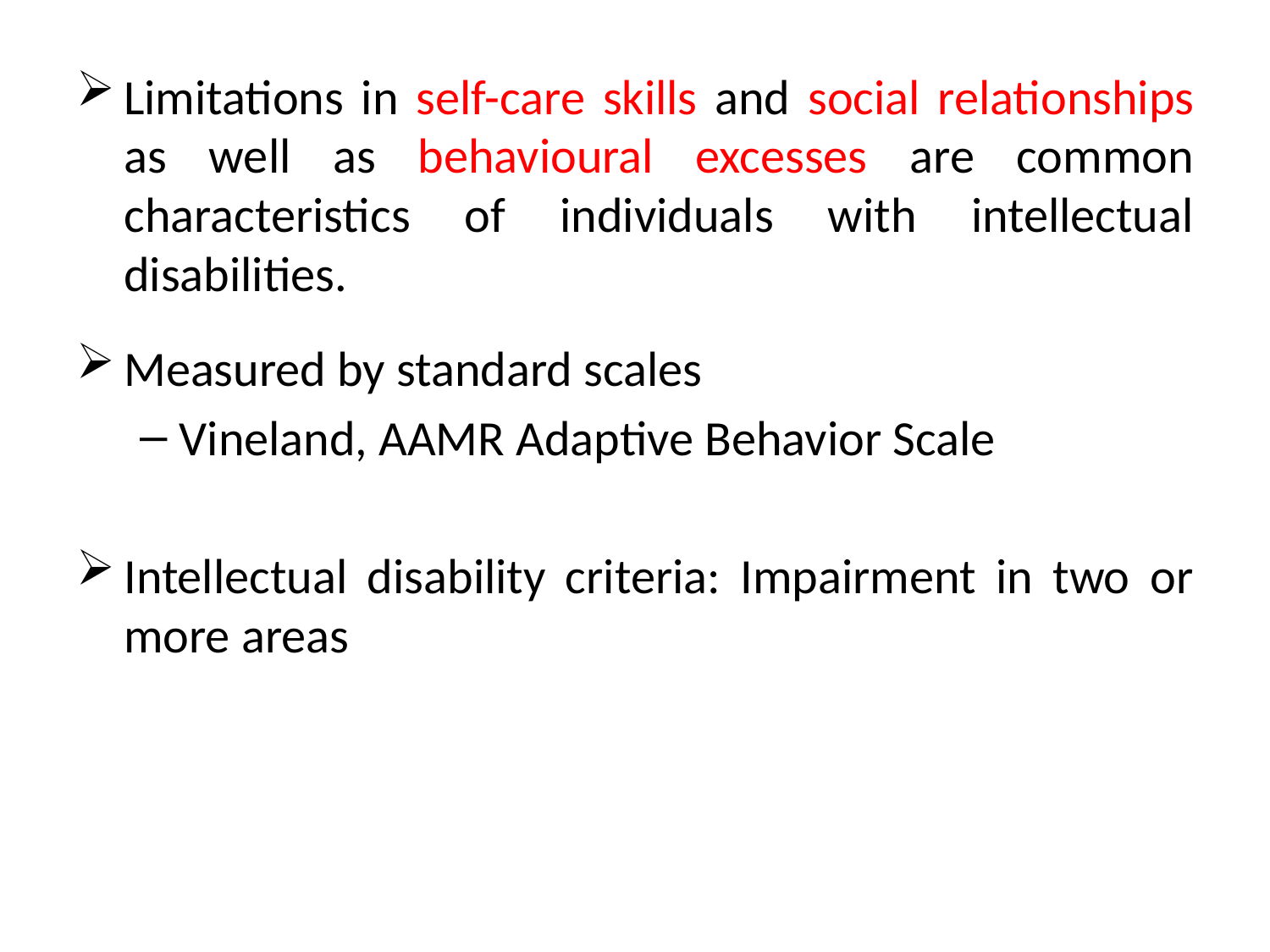

Limitations in self-care skills and social relationships as well as behavioural excesses are common characteristics of individuals with intellectual disabilities.

Measured by standard scales
Vineland, AAMR Adaptive Behavior Scale

Intellectual disability criteria: Impairment in two or more areas